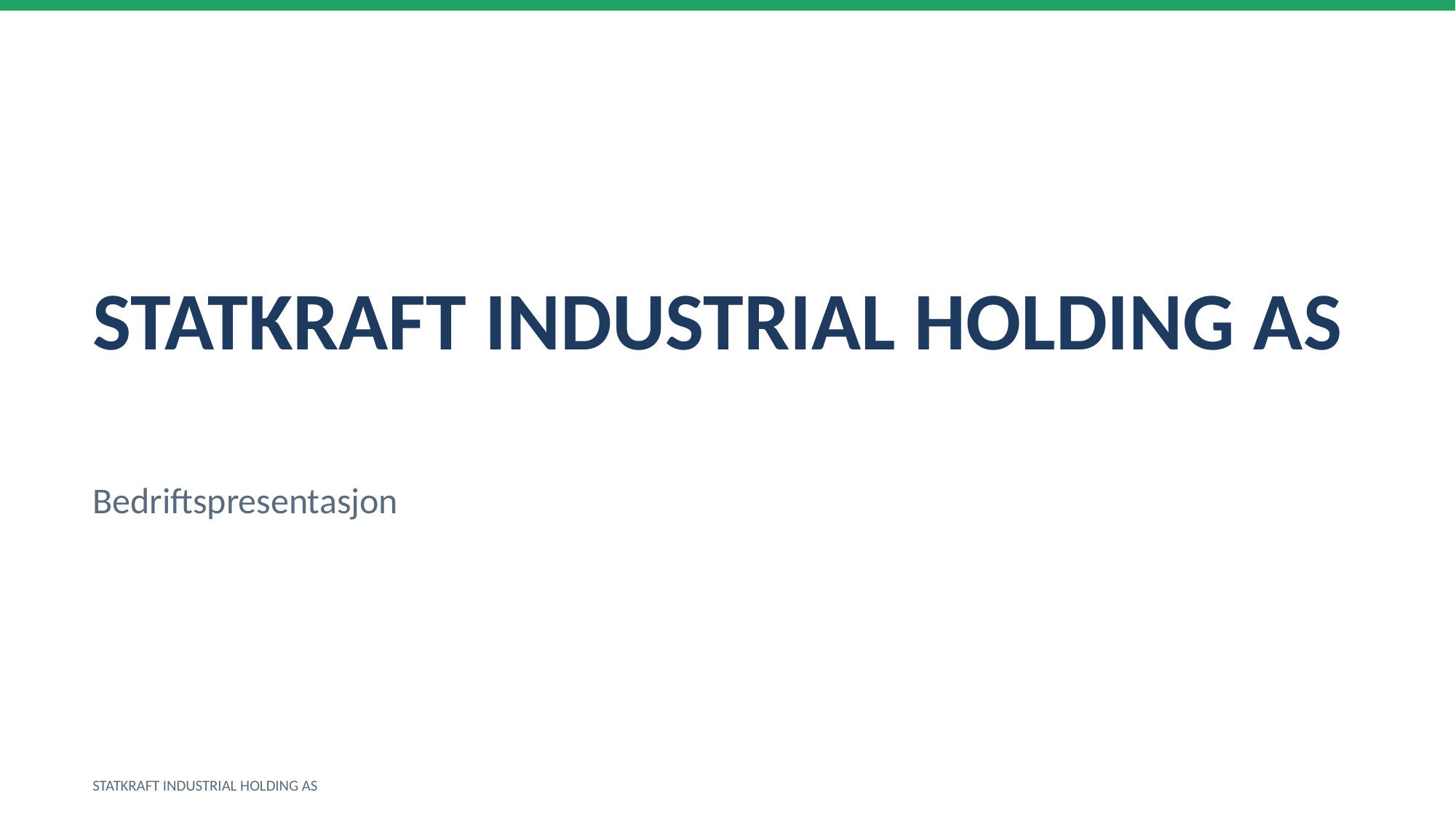

STATKRAFT INDUSTRIAL HOLDING AS
Bedriftspresentasjon
STATKRAFT INDUSTRIAL HOLDING AS